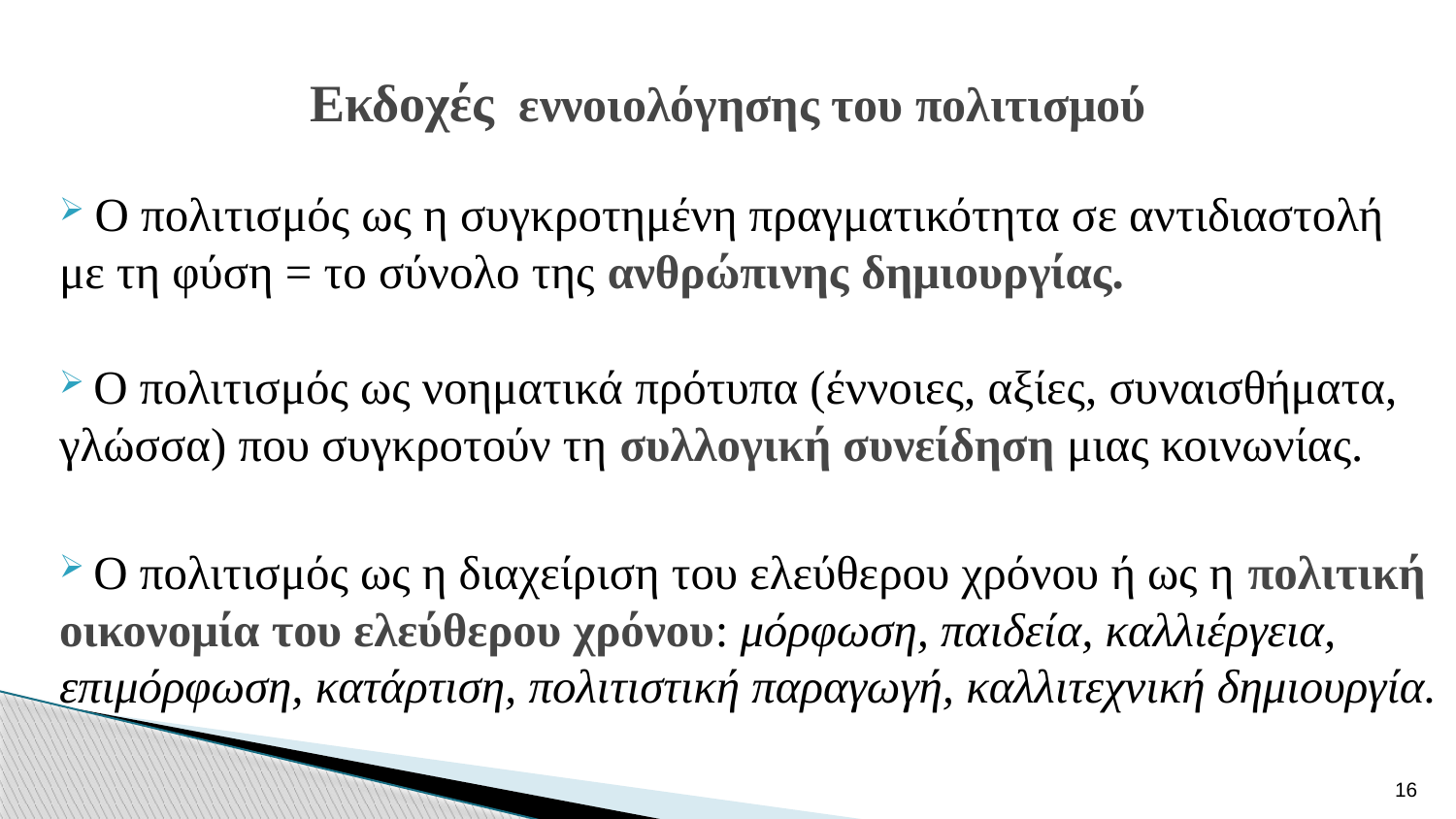

# Εκδοχές  εννοιολόγησης του πολιτισμού
 Ο πολιτισμός ως η συγκροτημένη πραγματικότητα σε αντιδιαστολή με τη φύση = το σύνολο της ανθρώπινης δημιουργίας.

 Ο πολιτισμός ως νοηματικά πρότυπα (έννοιες, αξίες, συναισθήματα, γλώσσα) που συγκροτούν τη συλλογική συνείδηση μιας κοινωνίας.

 Ο πολιτισμός ως η διαχείριση του ελεύθερου χρόνου ή ως η πολιτική οικονομία του ελεύθερου χρόνου: μόρφωση, παιδεία, καλλιέργεια, επιμόρφωση, κατάρτιση, πολιτιστική παραγωγή, καλλιτεχνική δημιουργία.

16